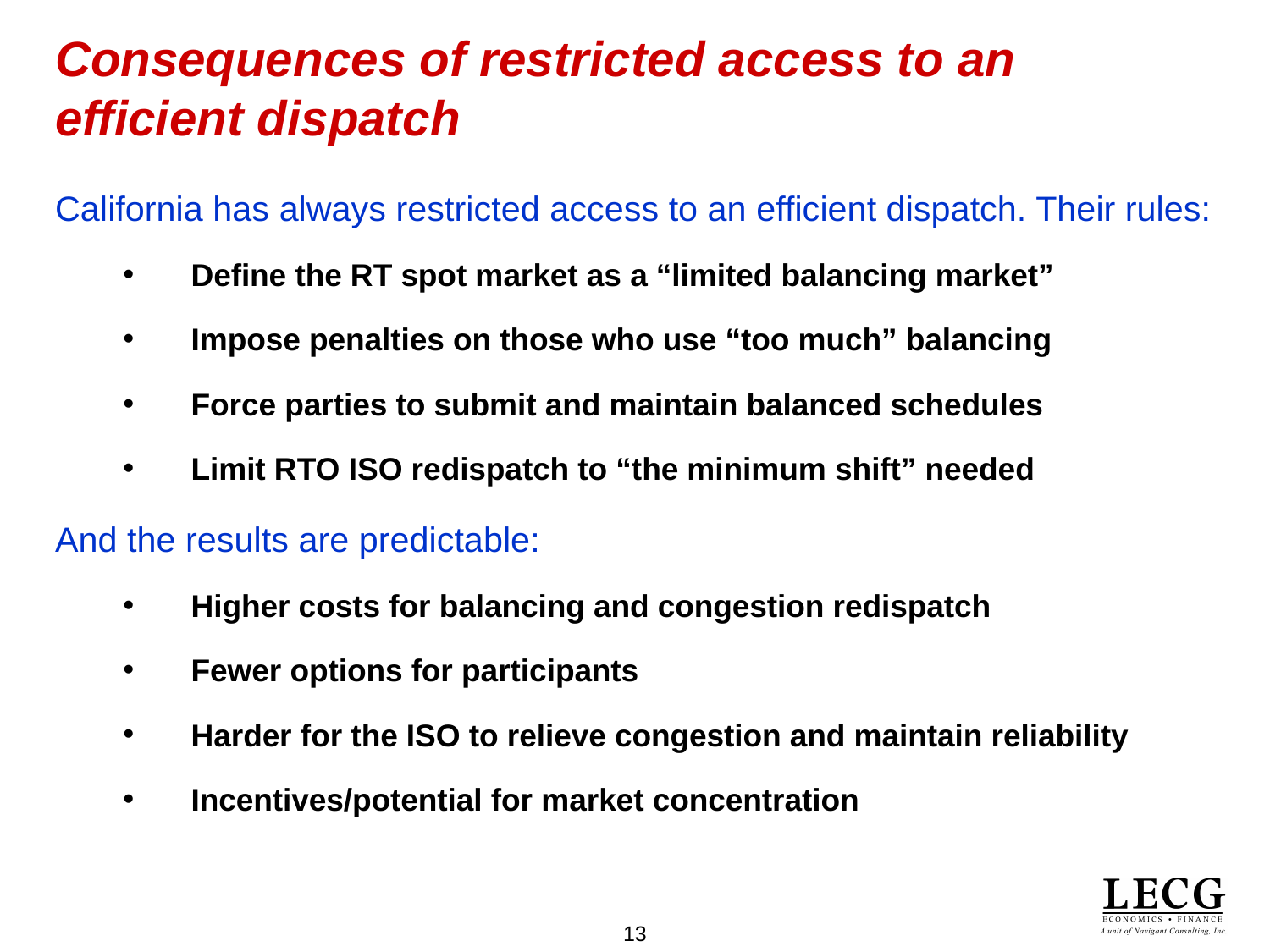

# Consequences of restricted access to an efficient dispatch
California has always restricted access to an efficient dispatch. Their rules:
Define the RT spot market as a “limited balancing market”
Impose penalties on those who use “too much” balancing
Force parties to submit and maintain balanced schedules
Limit RTO ISO redispatch to “the minimum shift” needed
And the results are predictable:
Higher costs for balancing and congestion redispatch
Fewer options for participants
Harder for the ISO to relieve congestion and maintain reliability
Incentives/potential for market concentration